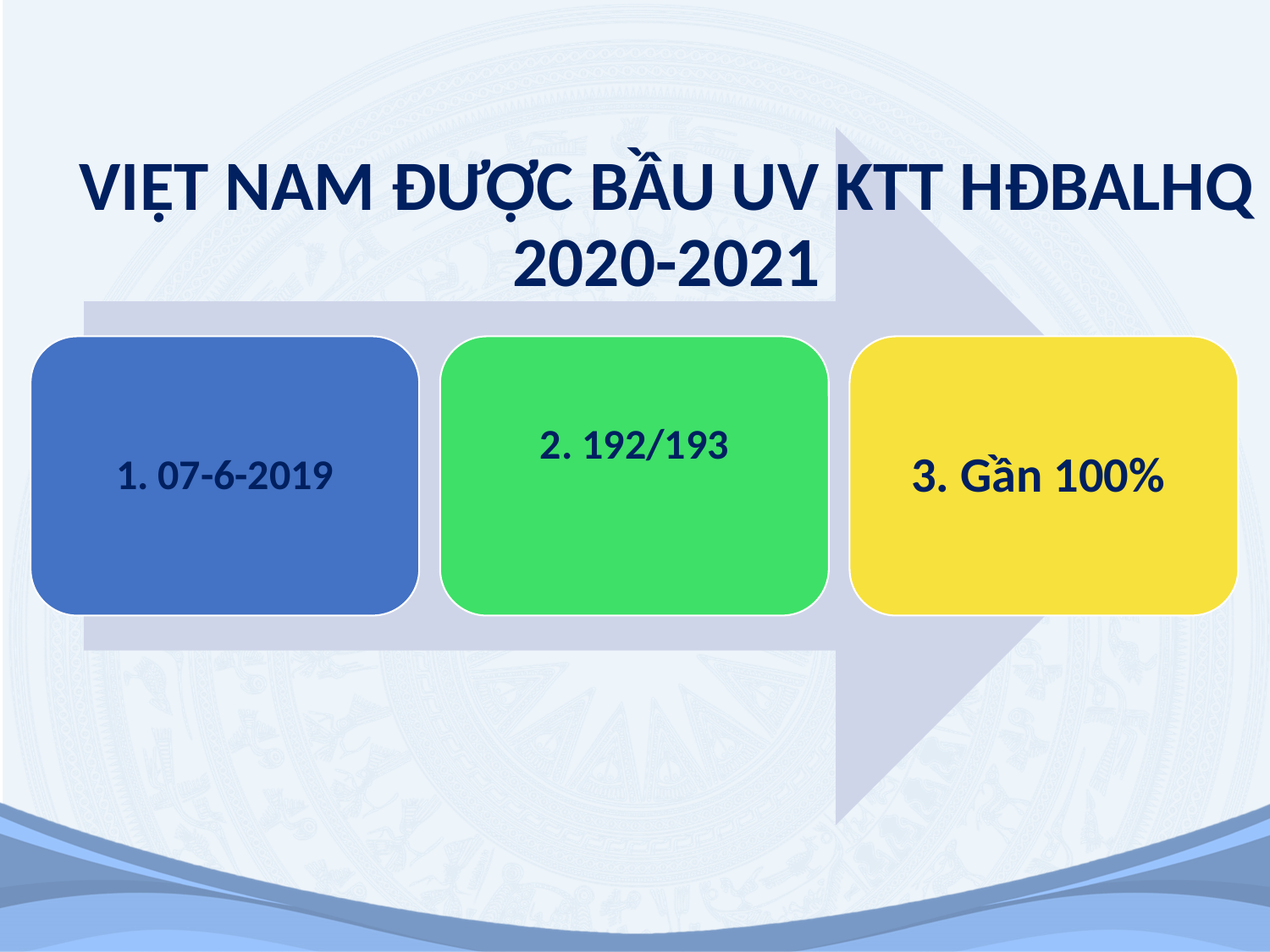

VIỆT NAM ĐƯỢC BẦU UV KTT HĐBALHQ 2020-2021

1. 07-6-2019

2. 192/193

3. Gần 100%